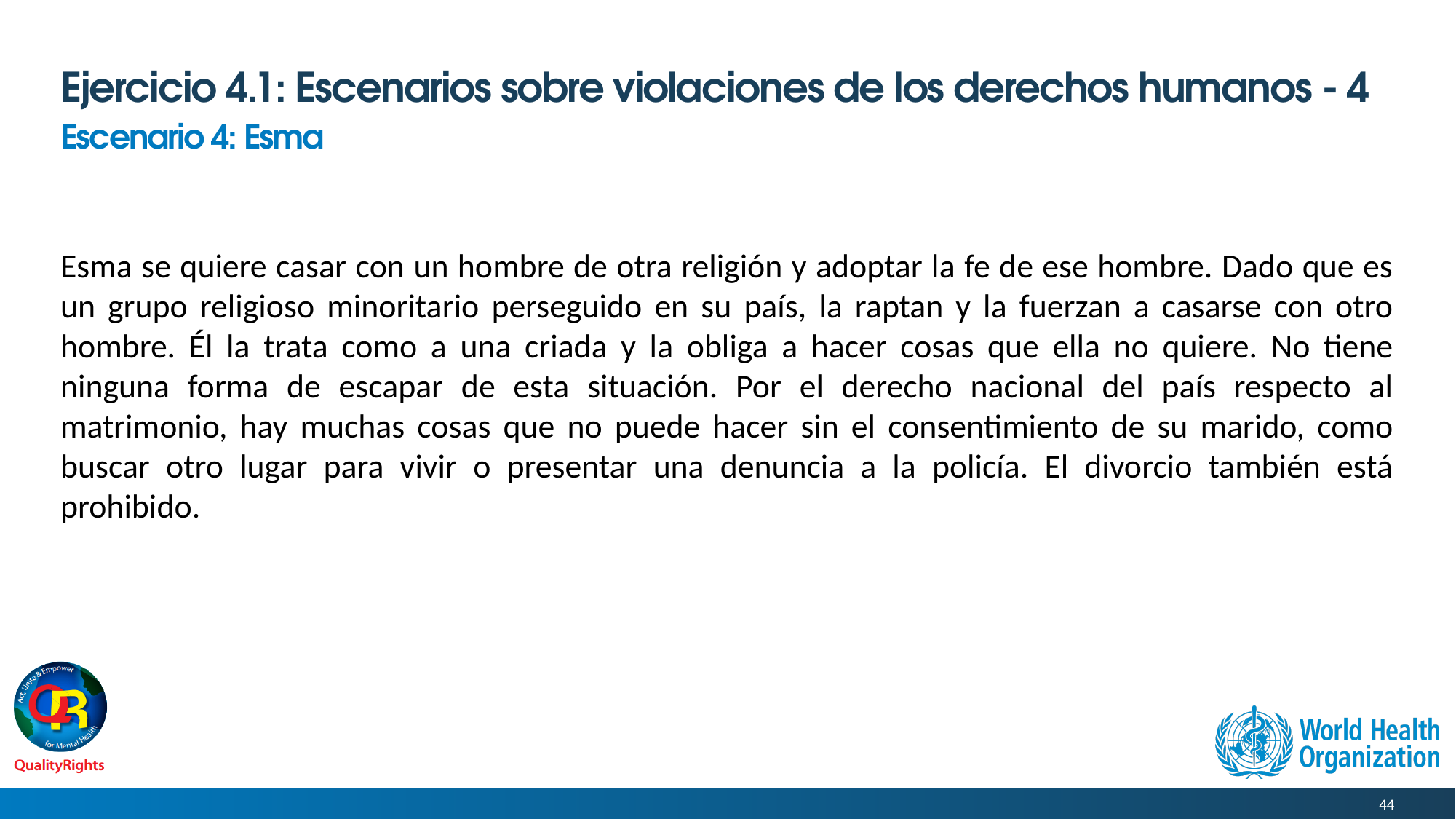

# Ejercicio 4.1: Escenarios sobre violaciones de los derechos humanos - 4
Escenario 4: Esma

Esma se quiere casar con un hombre de otra religión y adoptar la fe de ese hombre. Dado que es un grupo religioso minoritario perseguido en su país, la raptan y la fuerzan a casarse con otro hombre. Él la trata como a una criada y la obliga a hacer cosas que ella no quiere. No tiene ninguna forma de escapar de esta situación. Por el derecho nacional del país respecto al matrimonio, hay muchas cosas que no puede hacer sin el consentimiento de su marido, como buscar otro lugar para vivir o presentar una denuncia a la policía. El divorcio también está prohibido.

44